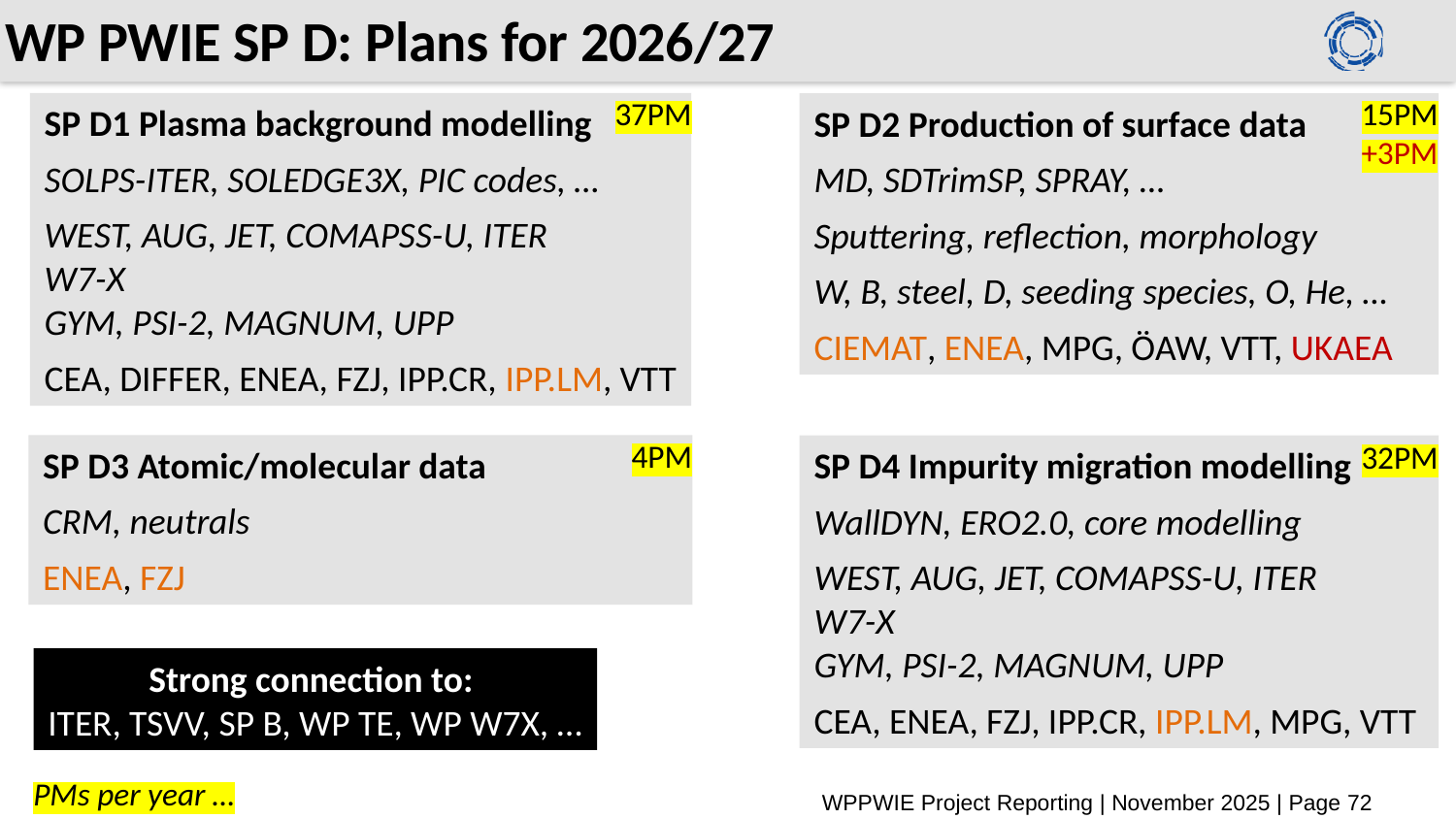

# WP PWIE SP D: Plans for 2026/27
15PM
+3PM
SP D1 Plasma background modelling
SOLPS-ITER, SOLEDGE3X, PIC codes, …
WEST, AUG, JET, COMAPSS-U, ITER
W7-X
GYM, PSI-2, MAGNUM, UPP
CEA, DIFFER, ENEA, FZJ, IPP.CR, IPP.LM, VTT
37PM
SP D2 Production of surface data
MD, SDTrimSP, SPRAY, …
Sputtering, reflection, morphology
W, B, steel, D, seeding species, O, He, …
CIEMAT, ENEA, MPG, ÖAW, VTT, UKAEA
SP D3 Atomic/molecular data
CRM, neutrals
ENEA, FZJ
SP D4 Impurity migration modelling
WallDYN, ERO2.0, core modelling
WEST, AUG, JET, COMAPSS-U, ITER
W7-X
GYM, PSI-2, MAGNUM, UPP
CEA, ENEA, FZJ, IPP.CR, IPP.LM, MPG, VTT
4PM
32PM
Strong connection to:
ITER, TSVV, SP B, WP TE, WP W7X, …
PMs per year …
WPPWIE Project Reporting | November 2025 | Page 72